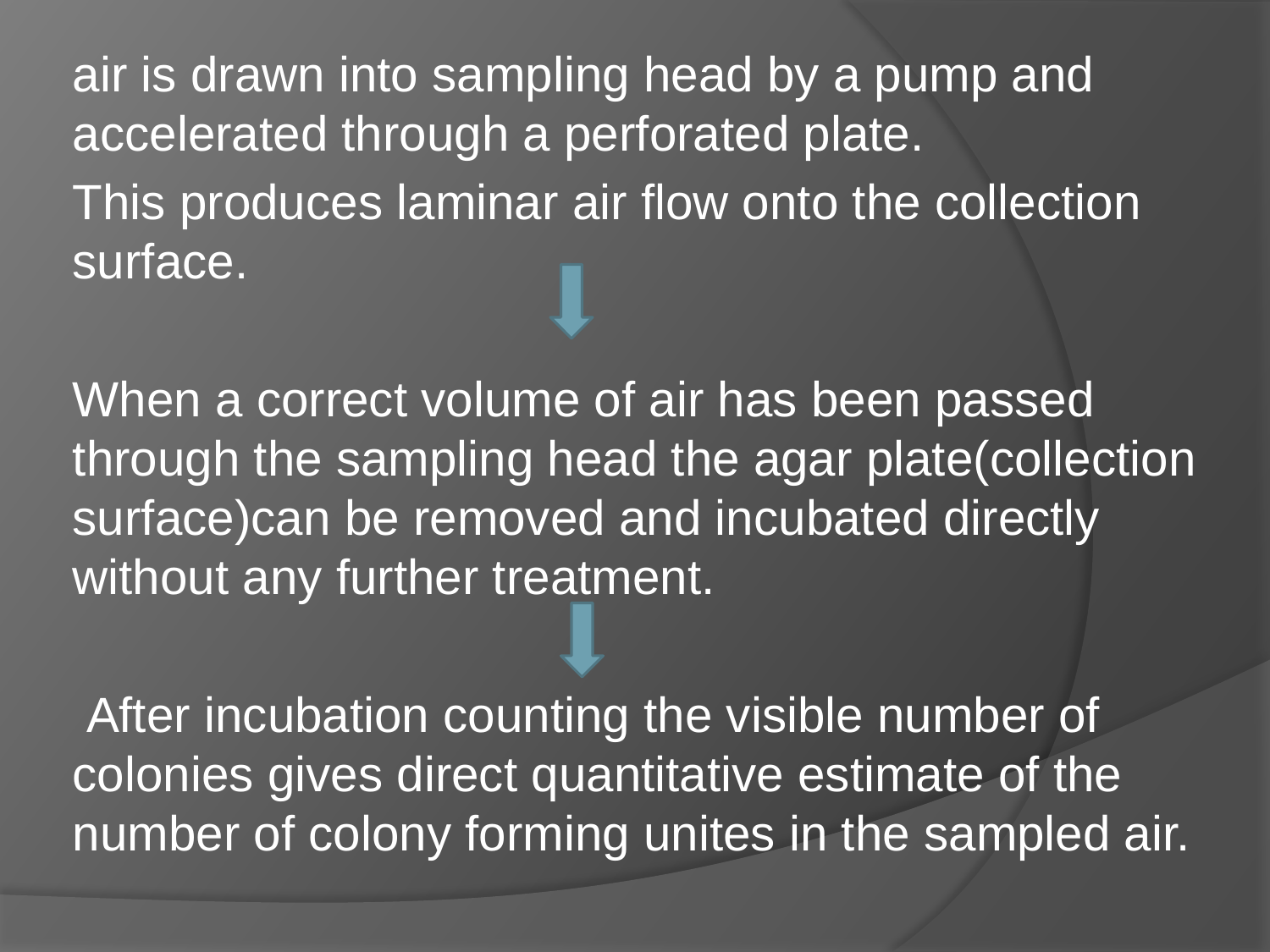

air is drawn into sampling head by a pump and accelerated through a perforated plate.
This produces laminar air flow onto the collection surface.

When a correct volume of air has been passed through the sampling head the agar plate(collection surface)can be removed and incubated directly without any further treatment.

 After incubation counting the visible number of colonies gives direct quantitative estimate of the number of colony forming unites in the sampled air.